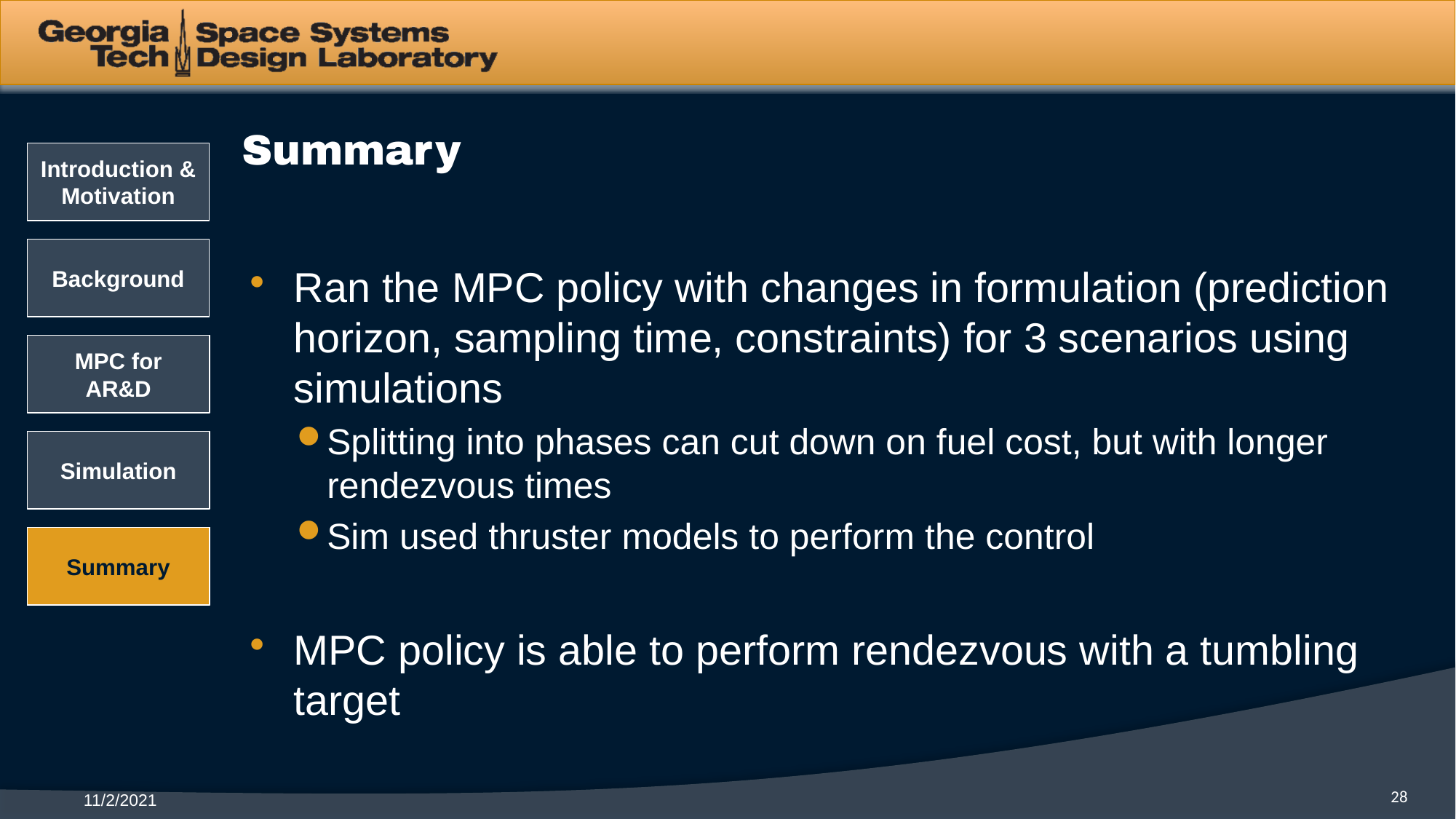

# Summary
Ran the MPC policy with changes in formulation (prediction horizon, sampling time, constraints) for 3 scenarios using simulations
Splitting into phases can cut down on fuel cost, but with longer rendezvous times
Sim used thruster models to perform the control

MPC policy is able to perform rendezvous with a tumbling target

28
11/2/2021